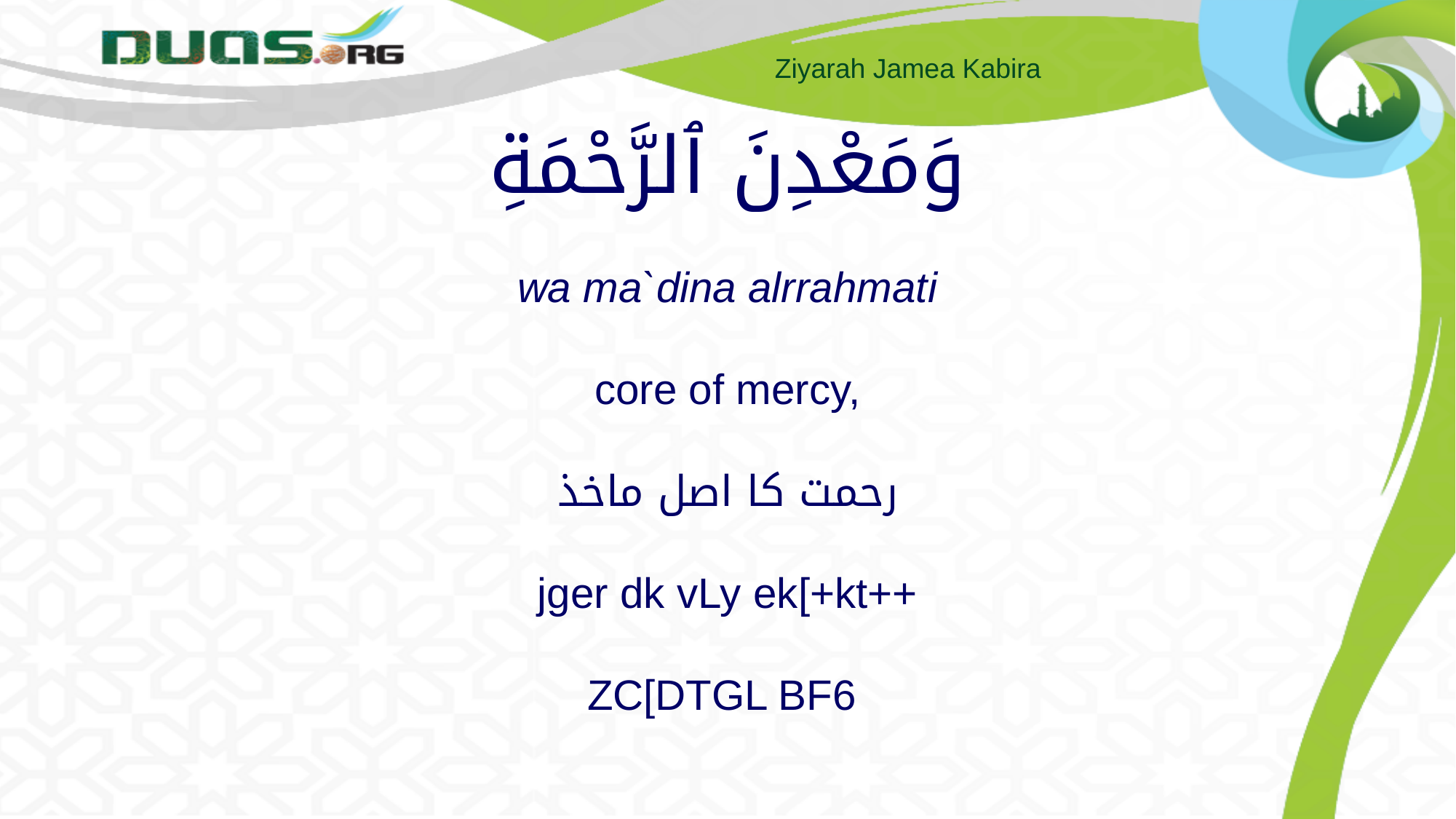

# وَمَعْدِنَ ٱلرَّحْمَةِ wa ma`dina alrrahmati core of mercy, رحمت کا اصل ماخذ jger dk vLy ek[+kt++ ZC[DTGL BF6